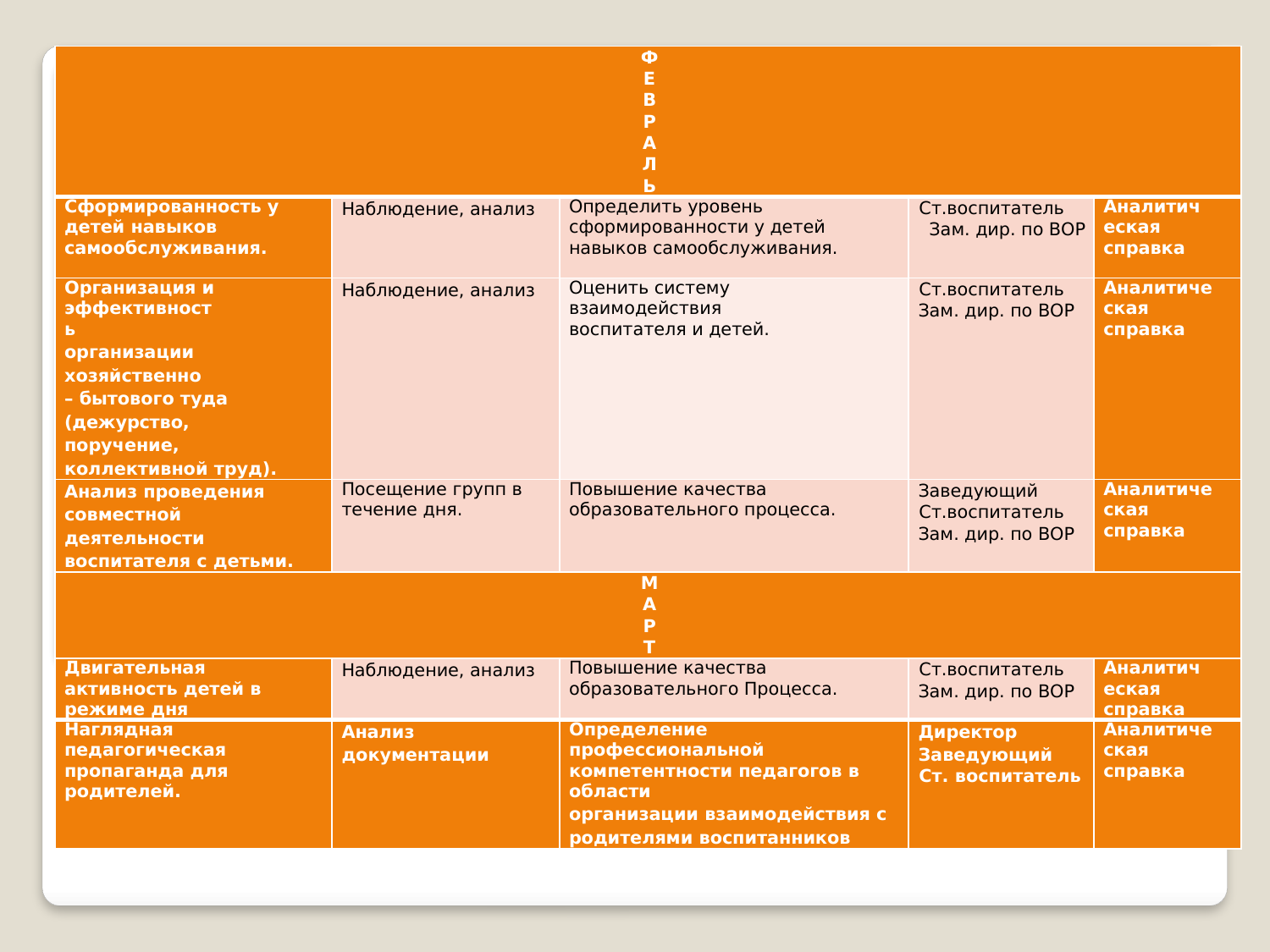

| ФЕВРАЛЬ |  |  |  |  |
| --- | --- | --- | --- | --- |
| Сформированность у детей навыков самообслуживания. | Наблюдение, анализ | Определить уровень сформированности у детей навыков самообслуживания. | Ст.воспитатель Зам. дир. по ВОР | Аналитическая справка |
| Организация и эффективность организации хозяйственно – бытового туда (дежурство, поручение, коллективной труд). | Наблюдение, анализ | Оценить систему взаимодействия воспитателя и детей. | Ст.воспитатель Зам. дир. по ВОР | Аналитическая справка |
| Анализ проведения совместной деятельности воспитателя с детьми. | Посещение групп в течение дня. | Повышение качества образовательного процесса. | Заведующий Ст.воспитатель Зам. дир. по ВОР | Аналитическая справка |
| МАРТ |  |  |  |  |
| Двигательная активность детей в режиме дня | Наблюдение, анализ | Повышение качества образовательного Процесса. | Ст.воспитатель Зам. дир. по ВОР | Аналитическая справка |
| Наглядная педагогическая пропаганда для родителей. | Анализ документации | Определение профессиональной компетентности педагогов в области организации взаимодействия с родителями воспитанников | Директор Заведующий Ст. воспитатель | Аналитическая справка |
#